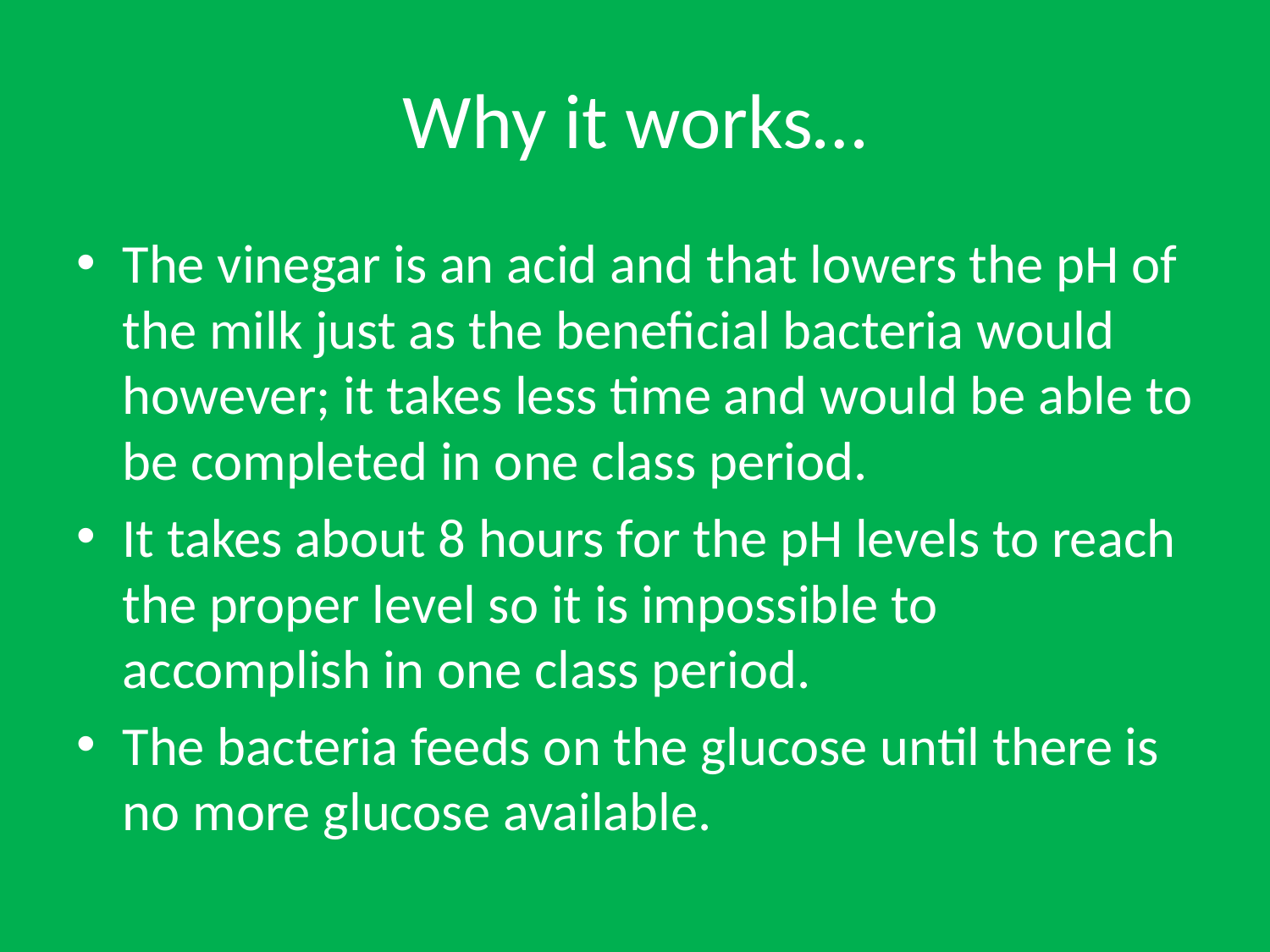

# Why it works…
The vinegar is an acid and that lowers the pH of the milk just as the beneficial bacteria would however; it takes less time and would be able to be completed in one class period.
It takes about 8 hours for the pH levels to reach the proper level so it is impossible to accomplish in one class period.
The bacteria feeds on the glucose until there is no more glucose available.